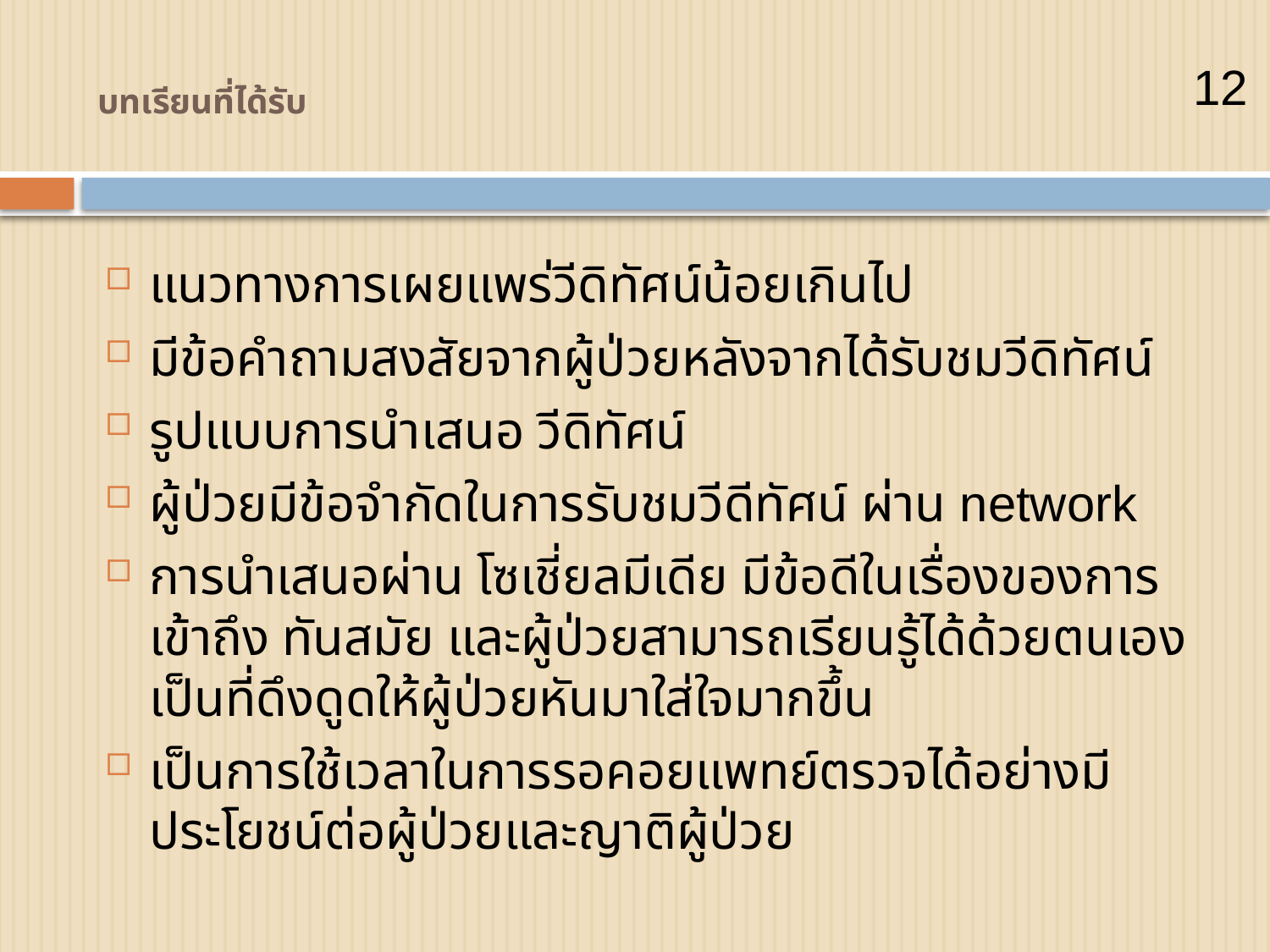

# บทเรียนที่ได้รับ
12
แนวทางการเผยแพร่วีดิทัศน์น้อยเกินไป
มีข้อคำถามสงสัยจากผู้ป่วยหลังจากได้รับชมวีดิทัศน์
รูปแบบการนำเสนอ วีดิทัศน์
ผู้ป่วยมีข้อจำกัดในการรับชมวีดีทัศน์ ผ่าน network
การนำเสนอผ่าน โซเชี่ยลมีเดีย มีข้อดีในเรื่องของการเข้าถึง ทันสมัย และผู้ป่วยสามารถเรียนรู้ได้ด้วยตนเอง เป็นที่ดึงดูดให้ผู้ป่วยหันมาใส่ใจมากขึ้น
เป็นการใช้เวลาในการรอคอยแพทย์ตรวจได้อย่างมีประโยชน์ต่อผู้ป่วยและญาติผู้ป่วย